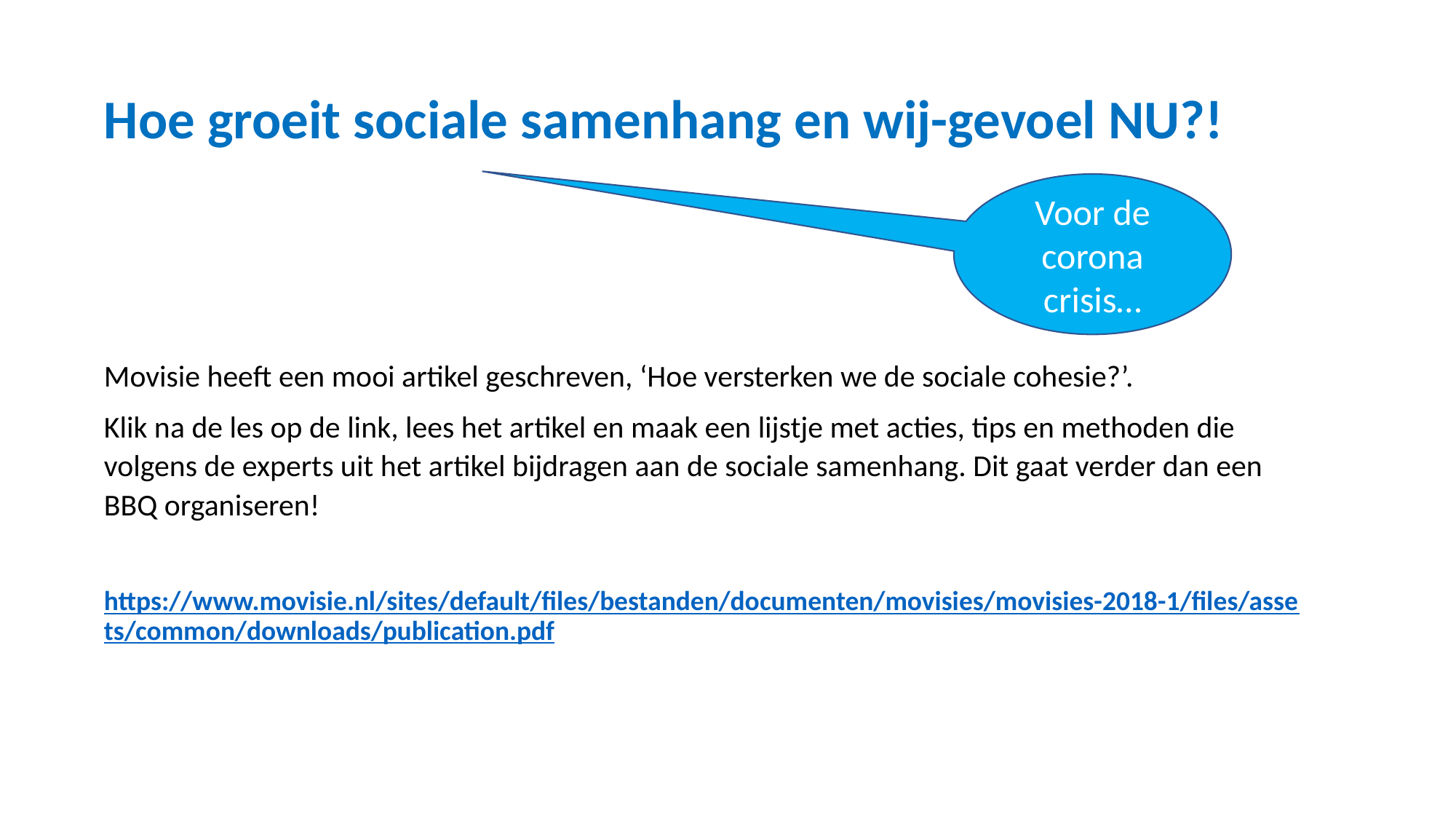

Hoe groeit sociale samenhang en wij-gevoel NU?!

Movisie heeft een mooi artikel geschreven, ‘Hoe versterken we de sociale cohesie?’.
Klik na de les op de link, lees het artikel en maak een lijstje met acties, tips en methoden die volgens de experts uit het artikel bijdragen aan de sociale samenhang. Dit gaat verder dan een BBQ organiseren!

https://www.movisie.nl/sites/default/files/bestanden/documenten/movisies/movisies-2018-1/files/assets/common/downloads/publication.pdf

Voor de corona crisis…